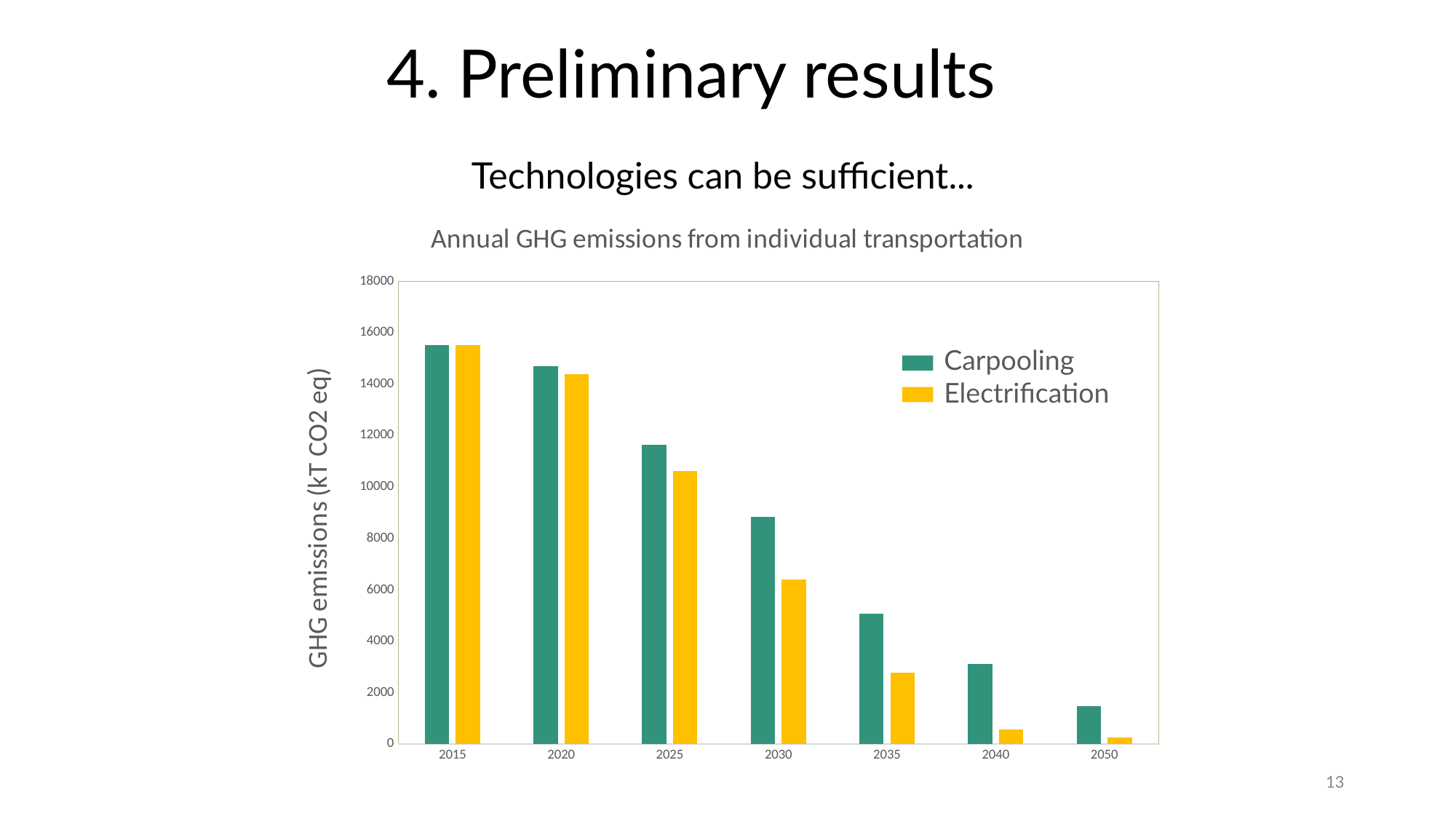

4. Preliminary results
Technologies can be sufficient...

### Chart: Annual GHG emissions from individual transportation

| Category |  |  |
|---|---|---|
| 2015 | 15520.4542760658 | 15511.3089558889 |
| 2020 | 14685.0567315486 | 14398.4032552684 |
| 2025 | 11631.2954720414 | 10623.9197849511 |
| 2030 | 8833.01853826806 | 6398.36837201581 |
| 2035 | 5072.12333156664 | 2782.7939238486 |
| 2040 | 3122.84645655579 | 573.232802361232 |
| 2050 | 1479.36402807387 | 263.665976477178 |
Carpooling
Electrification

13